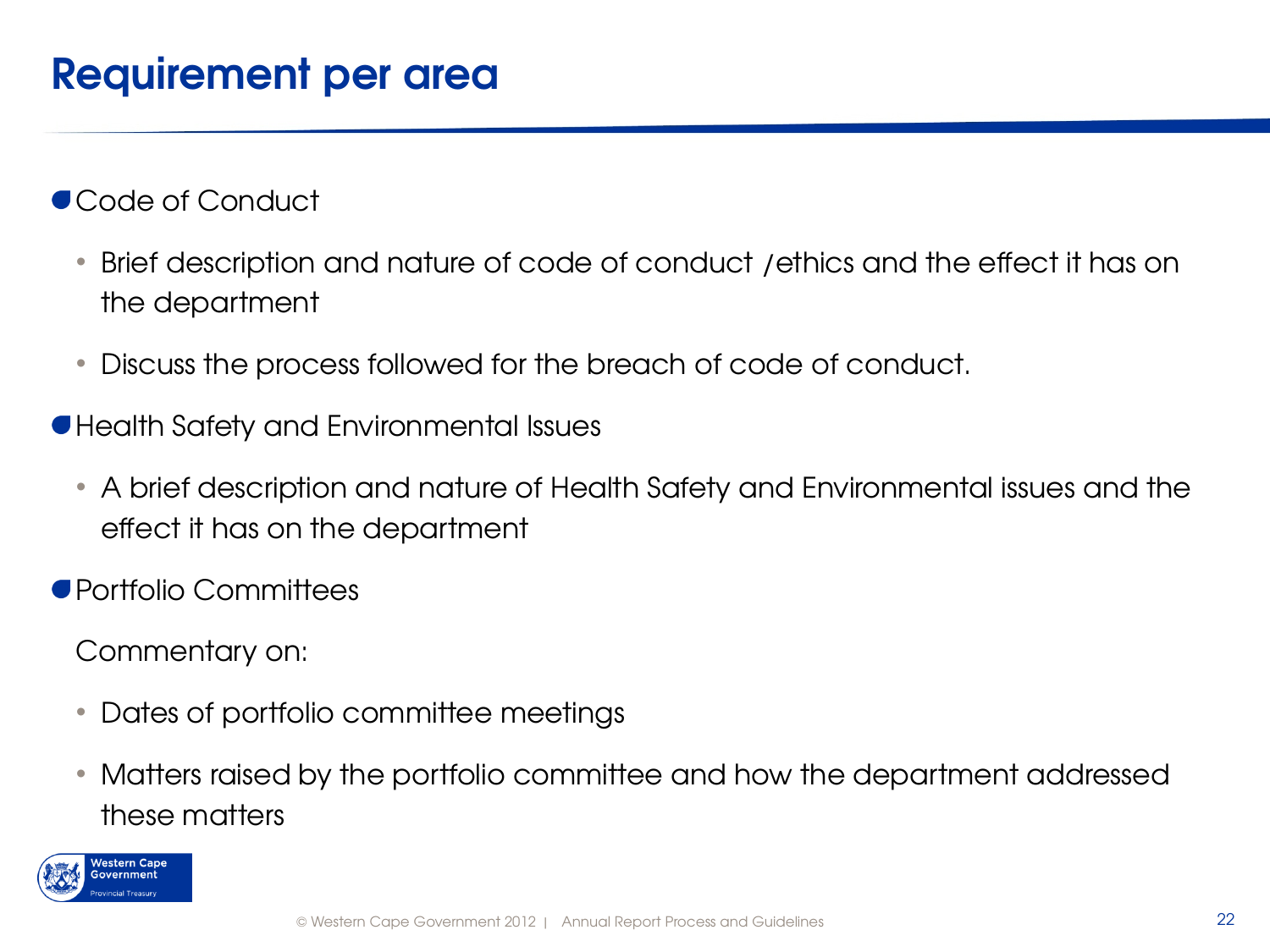

# Requirement per area
Code of Conduct
Brief description and nature of code of conduct /ethics and the effect it has on the department
Discuss the process followed for the breach of code of conduct.
Health Safety and Environmental Issues
A brief description and nature of Health Safety and Environmental issues and the effect it has on the department
Portfolio Committees
Commentary on:
Dates of portfolio committee meetings
Matters raised by the portfolio committee and how the department addressed these matters
Annual Report Process and Guidelines
22